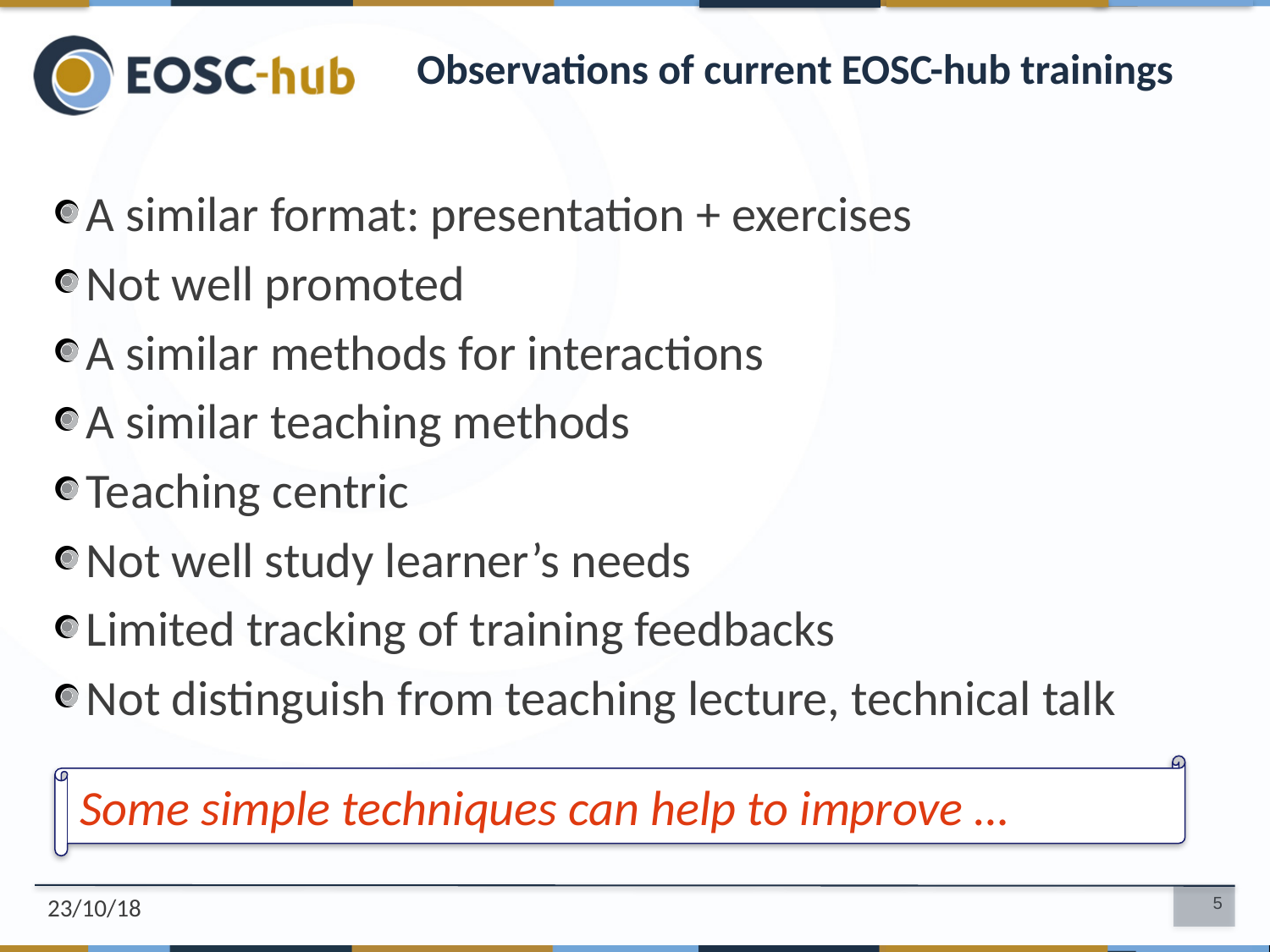

# Observations of current EOSC-hub trainings
A similar format: presentation + exercises
Not well promoted
A similar methods for interactions
A similar teaching methods
Teaching centric
Not well study learner’s needs
Limited tracking of training feedbacks
Not distinguish from teaching lecture, technical talk
Some simple techniques can help to improve …
23/10/18
5